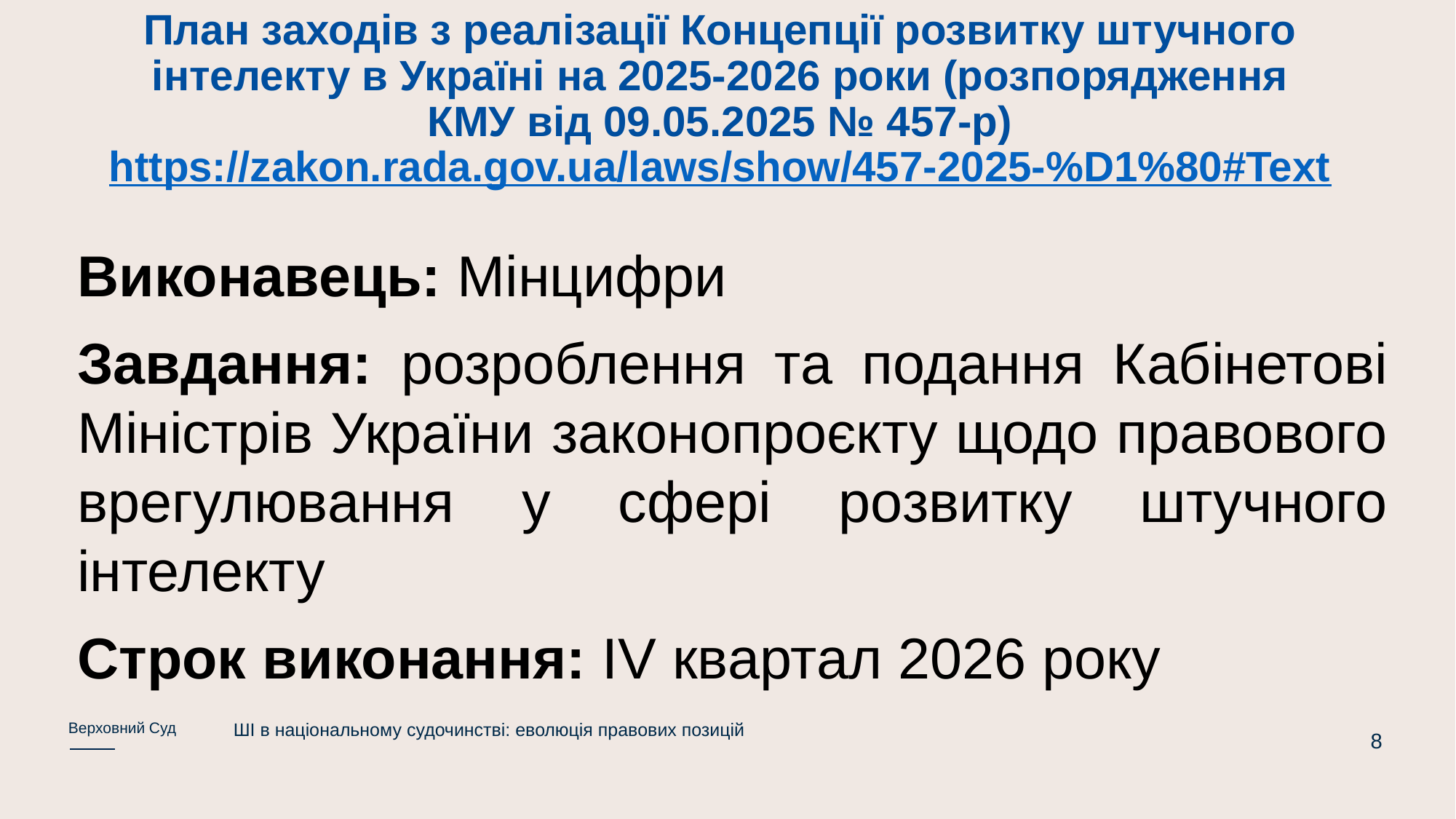

# План заходів з реалізації Концепції розвитку штучного інтелекту в Україні на 2025-2026 роки (розпорядження КМУ від 09.05.2025 № 457-р) https://zakon.rada.gov.ua/laws/show/457-2025-%D1%80#Text
Виконавець: Мінцифри
Завдання: розроблення та подання Кабінетові Міністрів України законопроєкту щодо правового врегулювання у сфері розвитку штучного інтелекту
Строк виконання: IV квартал 2026 року
ШІ в національному судочинстві: еволюція правових позицій
Верховний Суд
8